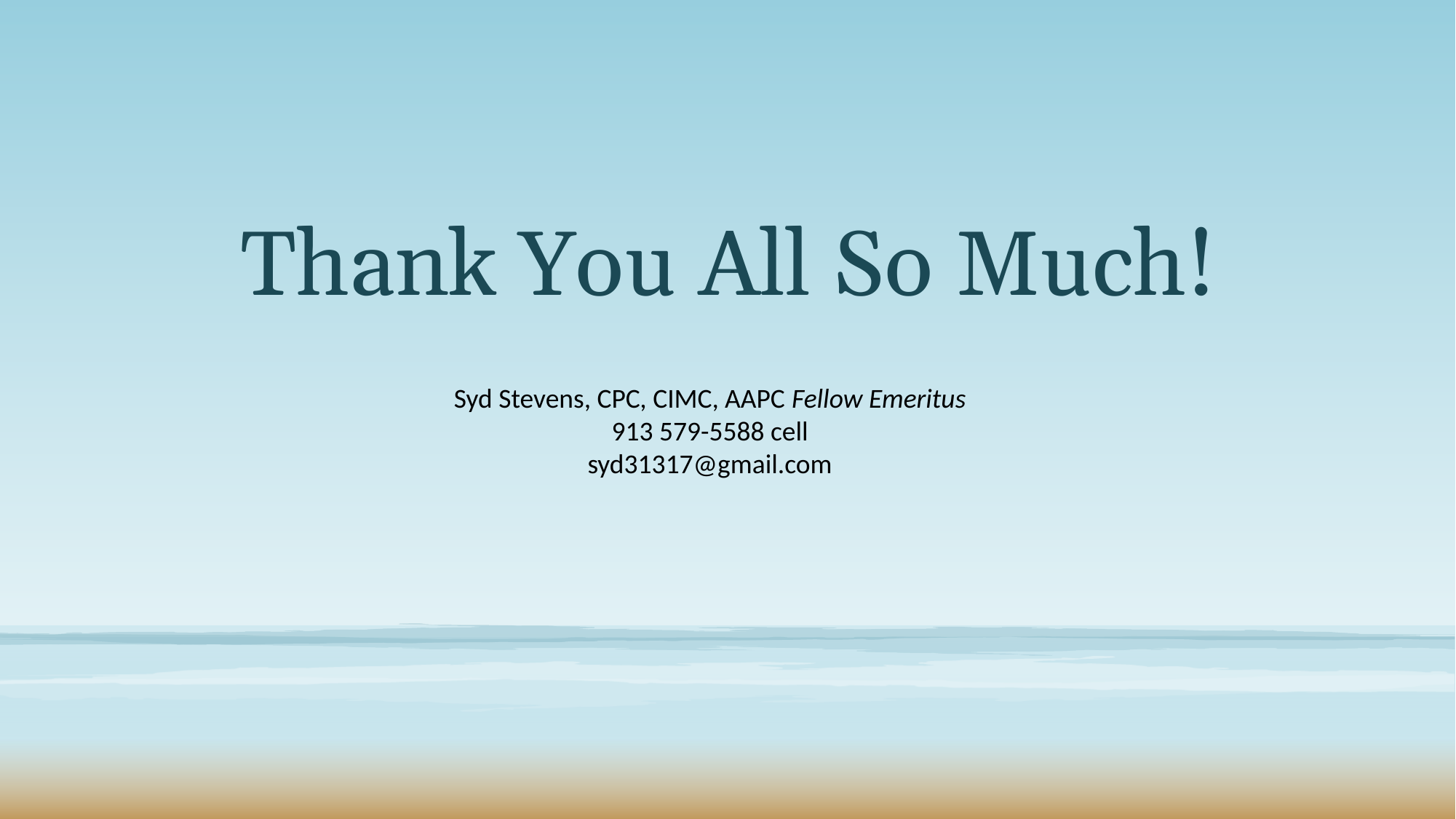

# Thank You All So Much!
Syd Stevens, CPC, CIMC, AAPC Fellow Emeritus
913 579-5588 cell
syd31317@gmail.com